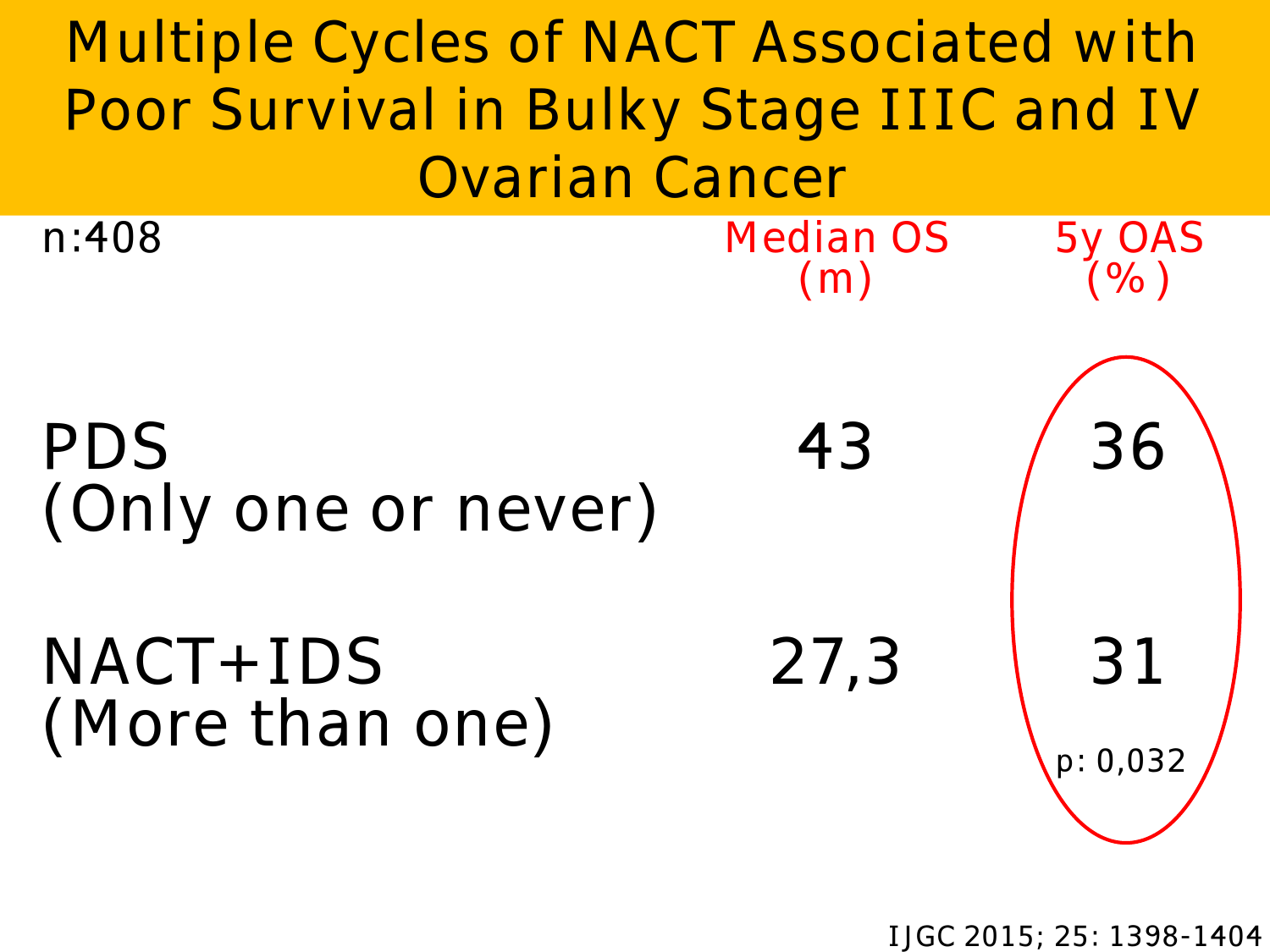

Multiple Cycles of NACT Associated with Poor Survival in Bulky Stage IIIC and IV Ovarian Cancer
| n:408 | Median OS (m) | 5y OAS (%) |
| --- | --- | --- |
| PDS (Only one or never) | 43 | 36 |
| NACT+IDS (More than one) | 27,3 | 31 |

p: 0,032
IJGC 2015; 25: 1398-1404